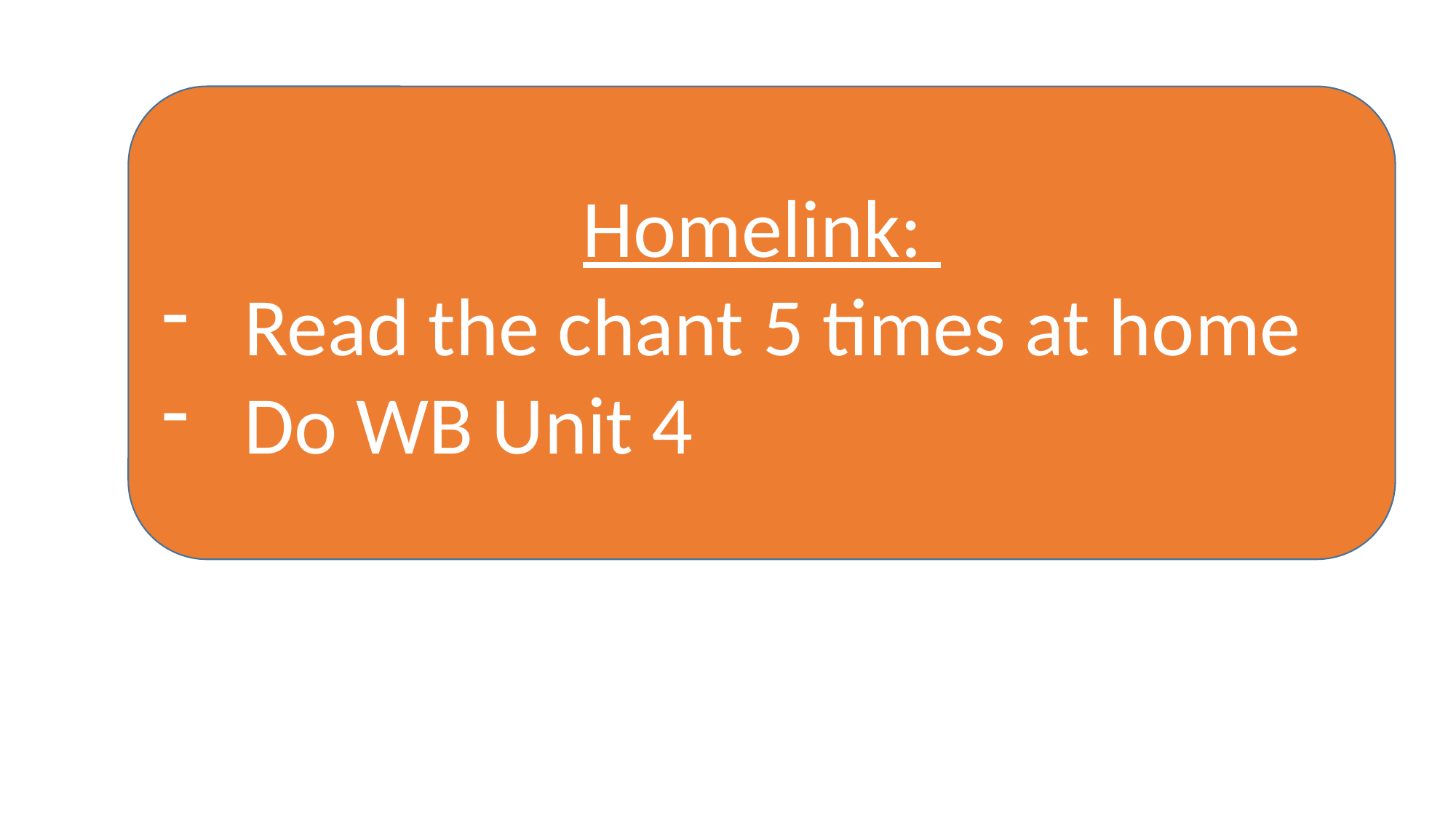

Homelink:
Read the chant 5 times at home
Do WB Unit 4